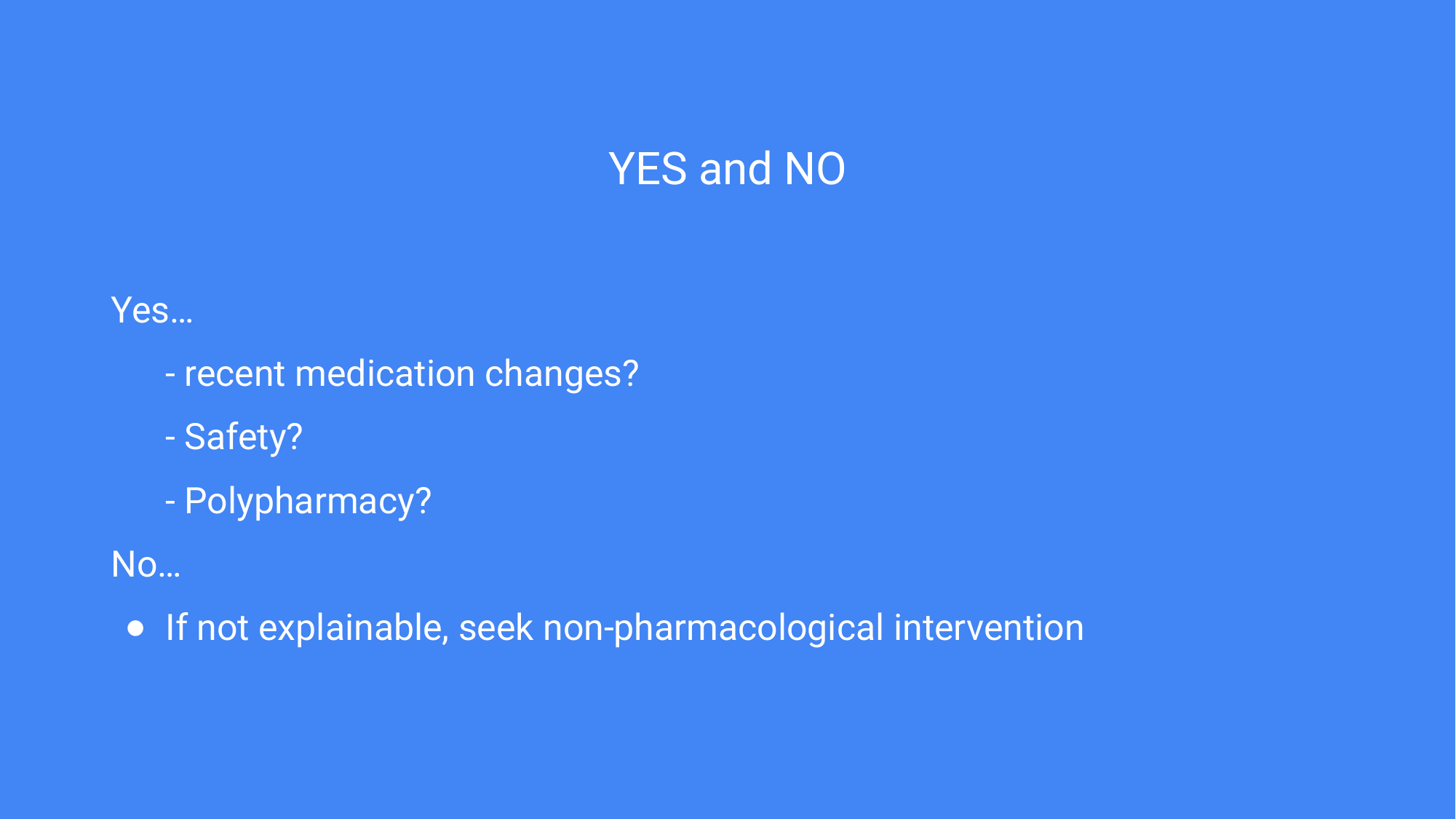

# YES and NO

Yes…
- recent medication changes?
- Safety?
- Polypharmacy?
No…
If not explainable, seek non-pharmacological intervention